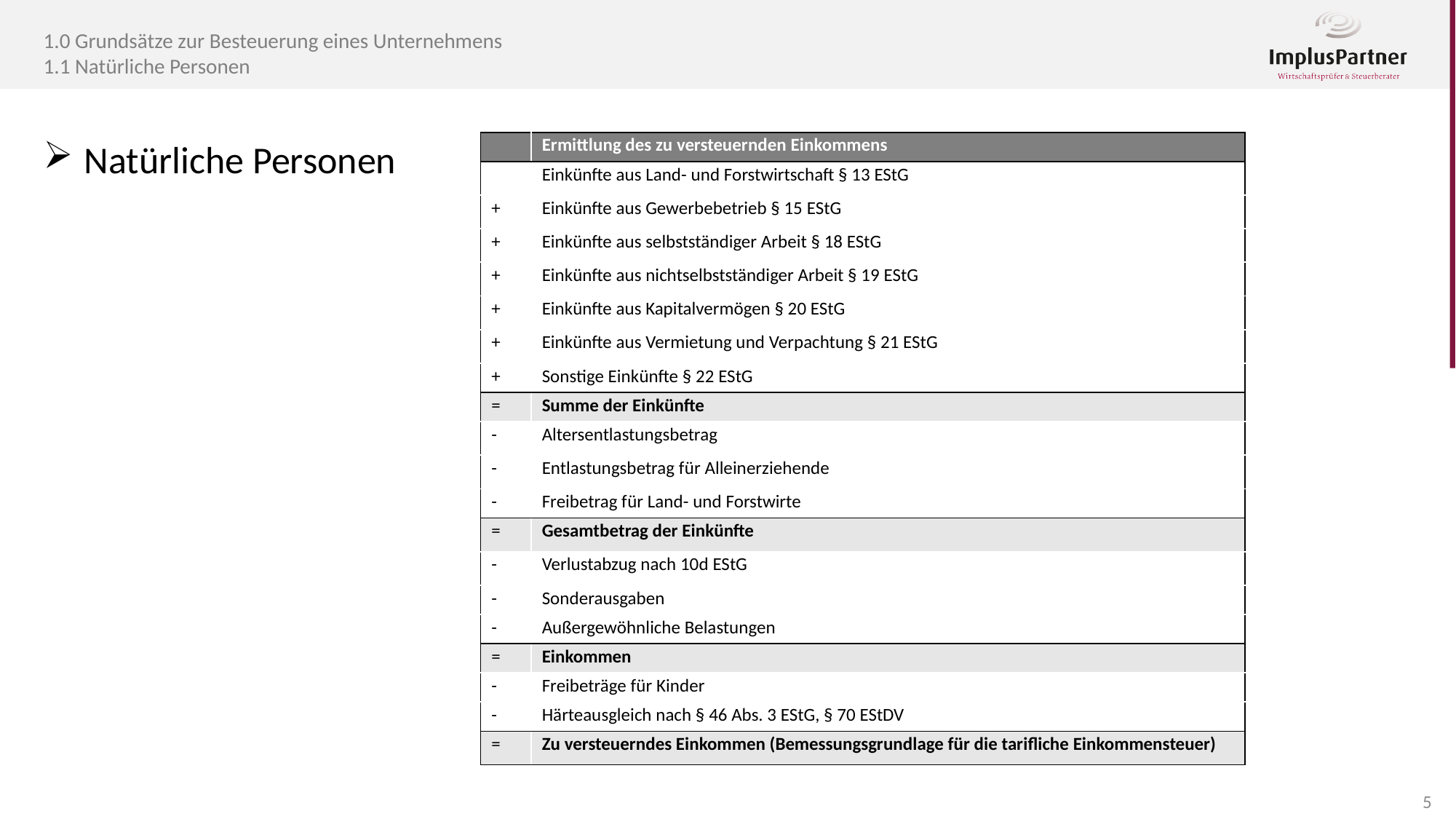

1.0 Grundsätze zur Besteuerung eines Unternehmens
1.1 Natürliche Personen
|  | Ermittlung des zu versteuernden Einkommens |
| --- | --- |
|  | Einkünfte aus Land- und Forstwirtschaft § 13 EStG |
| + | Einkünfte aus Gewerbebetrieb § 15 EStG |
| + | Einkünfte aus selbstständiger Arbeit § 18 EStG |
| + | Einkünfte aus nichtselbstständiger Arbeit § 19 EStG |
| + | Einkünfte aus Kapitalvermögen § 20 EStG |
| + | Einkünfte aus Vermietung und Verpachtung § 21 EStG |
| + | Sonstige Einkünfte § 22 EStG |
| = | Summe der Einkünfte |
| - | Altersentlastungsbetrag |
| - | Entlastungsbetrag für Alleinerziehende |
| - | Freibetrag für Land- und Forstwirte |
| = | Gesamtbetrag der Einkünfte |
| - | Verlustabzug nach 10d EStG |
| - | Sonderausgaben |
| - | Außergewöhnliche Belastungen |
| = | Einkommen |
| - | Freibeträge für Kinder |
| - | Härteausgleich nach § 46 Abs. 3 EStG, § 70 EStDV |
| = | Zu versteuerndes Einkommen (Bemessungsgrundlage für die tarifliche Einkommensteuer) |
Natürliche Personen
5